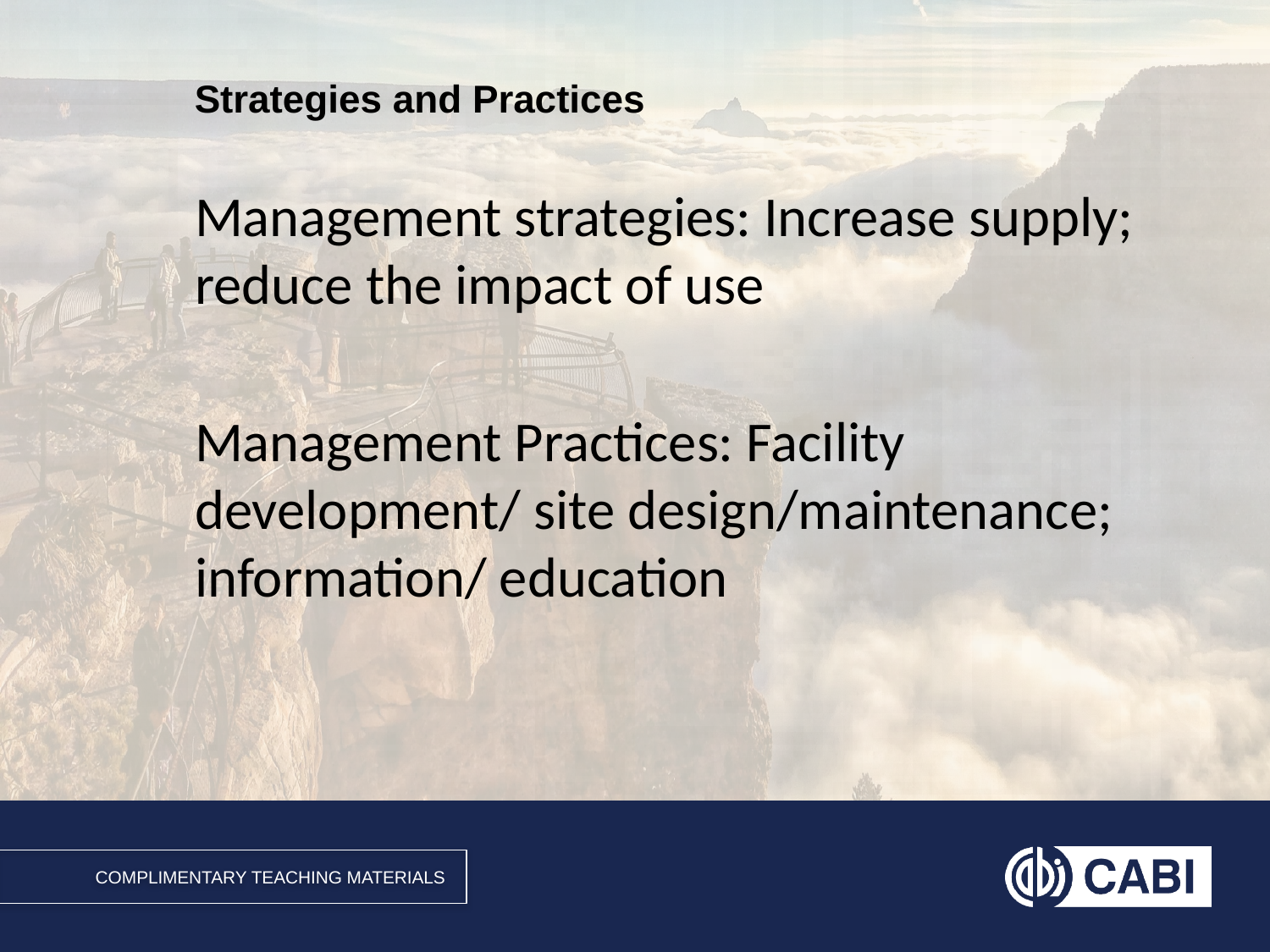

Management strategies: Increase supply; reduce the impact of use

Management Practices: Facility development/ site design/maintenance; information/ education